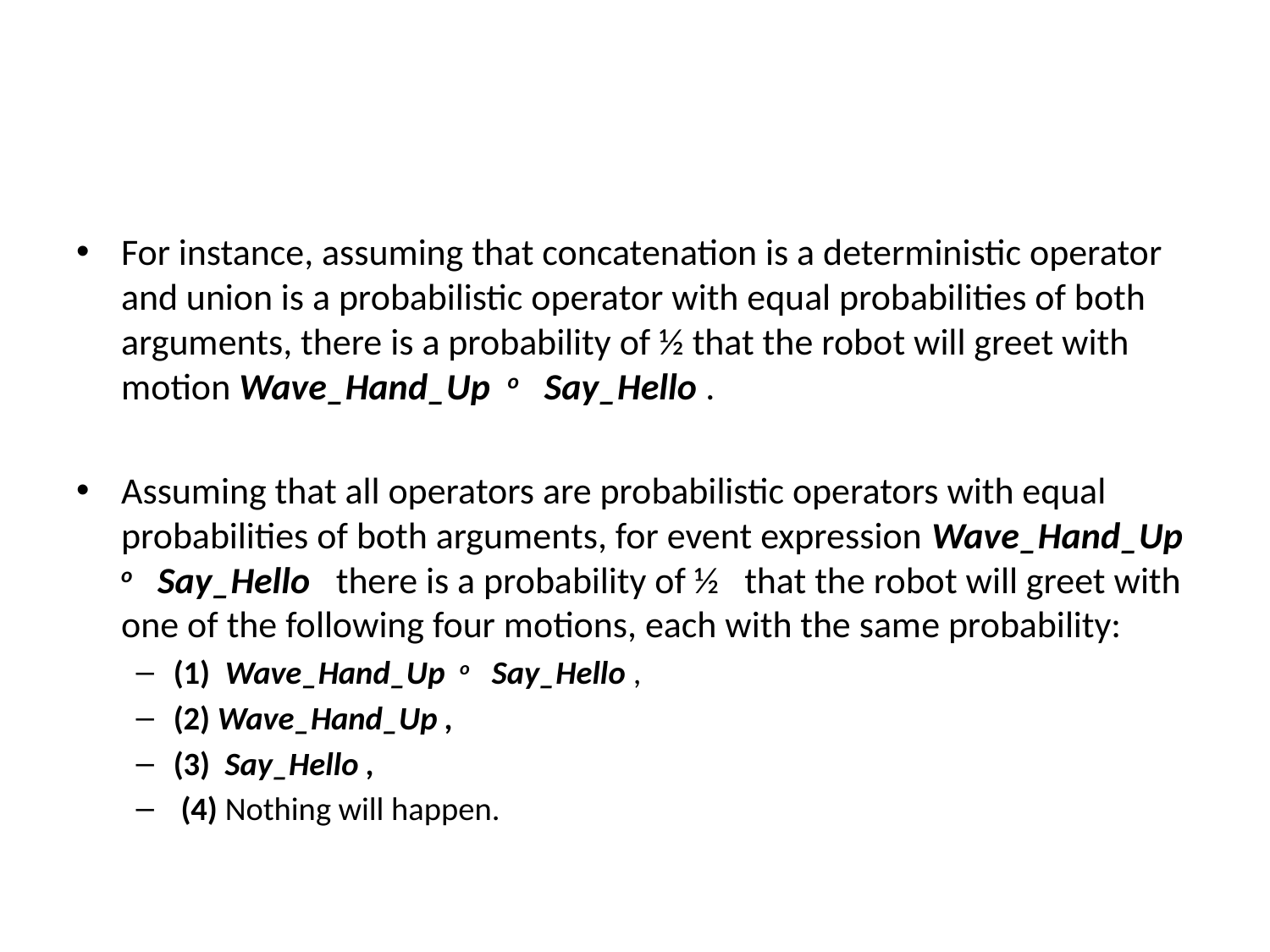

#
For instance, assuming that concatenation is a deterministic operator and union is a probabilistic operator with equal probabilities of both arguments, there is a probability of ½ that the robot will greet with motion Wave_Hand_Up  o   Say_Hello .

Assuming that all operators are probabilistic operators with equal probabilities of both arguments, for event expression Wave_Hand_Up  o   Say_Hello   there is a probability of ½   that the robot will greet with one of the following four motions, each with the same probability:
(1)  Wave_Hand_Up  o   Say_Hello ,
(2) Wave_Hand_Up ,
(3)  Say_Hello ,
 (4) Nothing will happen.